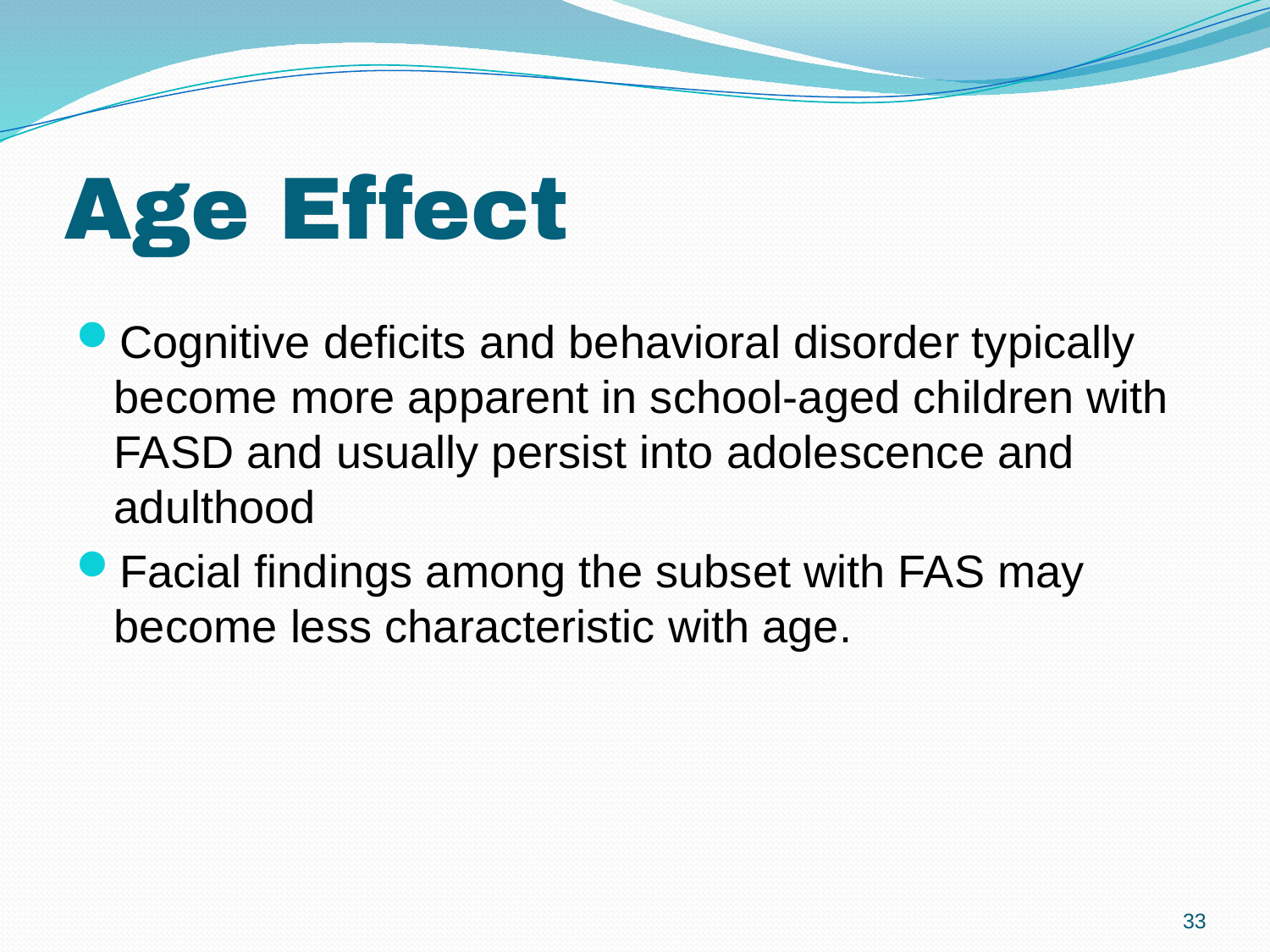

# Age Effect
Cognitive deficits and behavioral disorder typically become more apparent in school-aged children with FASD and usually persist into adolescence and adulthood
Facial findings among the subset with FAS may become less characteristic with age.
33